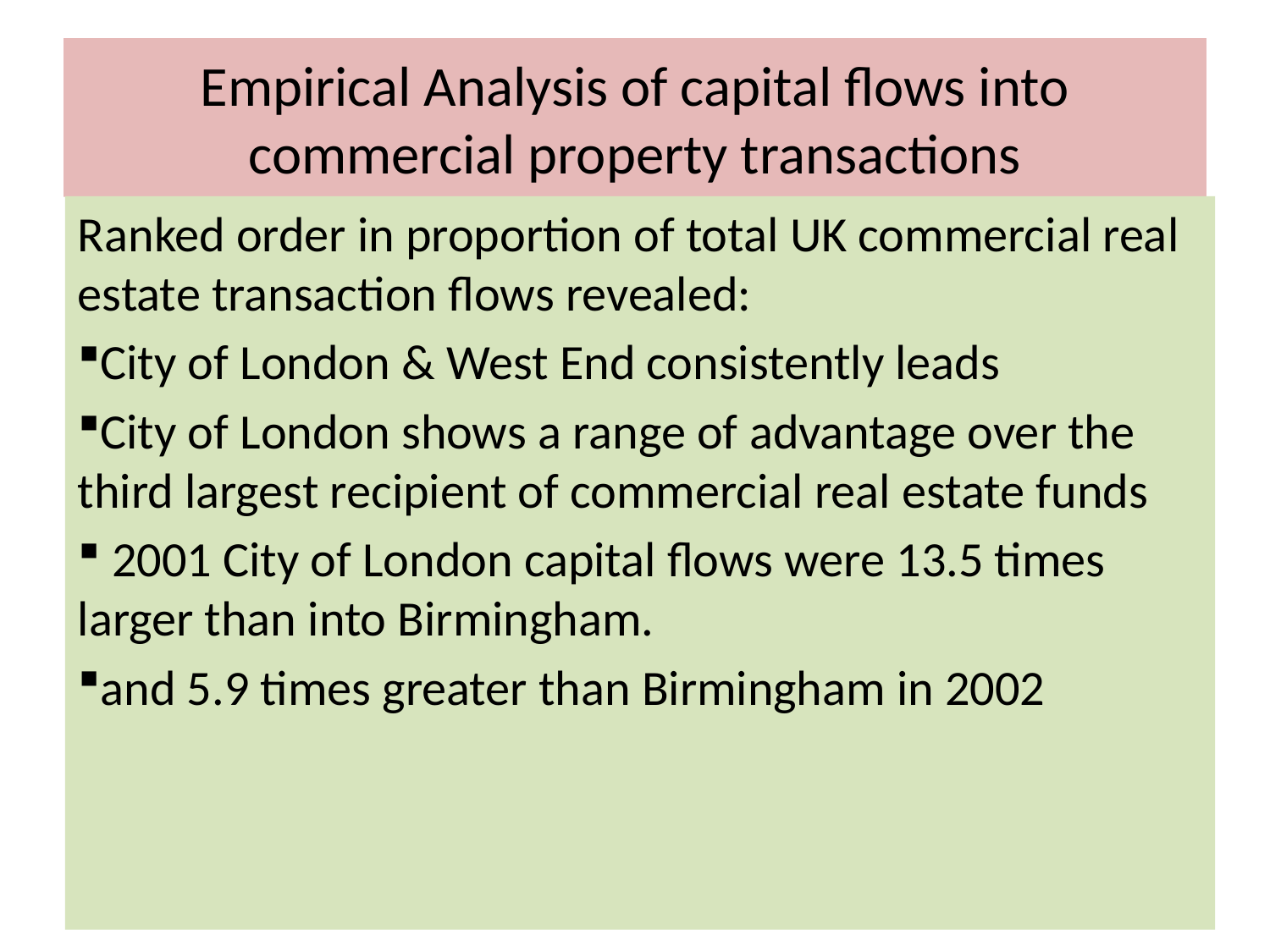

# Empirical Analysis of capital flows into commercial property transactions
Ranked order in proportion of total UK commercial real estate transaction flows revealed:
City of London & West End consistently leads
City of London shows a range of advantage over the third largest recipient of commercial real estate funds
 2001 City of London capital flows were 13.5 times larger than into Birmingham.
and 5.9 times greater than Birmingham in 2002